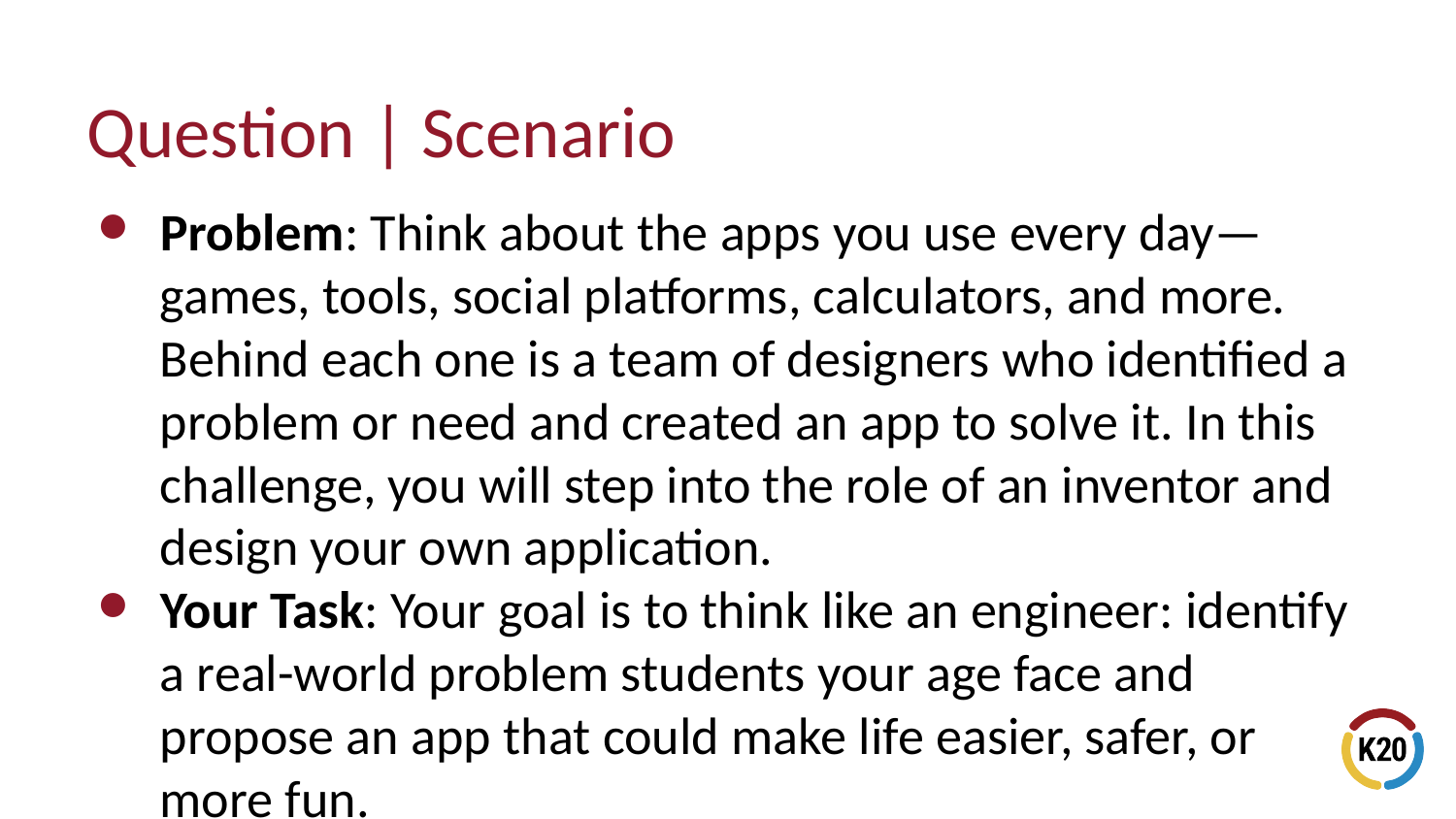

# Question | Scenario
Problem: Think about the apps you use every day—games, tools, social platforms, calculators, and more. Behind each one is a team of designers who identified a problem or need and created an app to solve it. In this challenge, you will step into the role of an inventor and design your own application.
Your Task: Your goal is to think like an engineer: identify a real-world problem students your age face and propose an app that could make life easier, safer, or more fun.